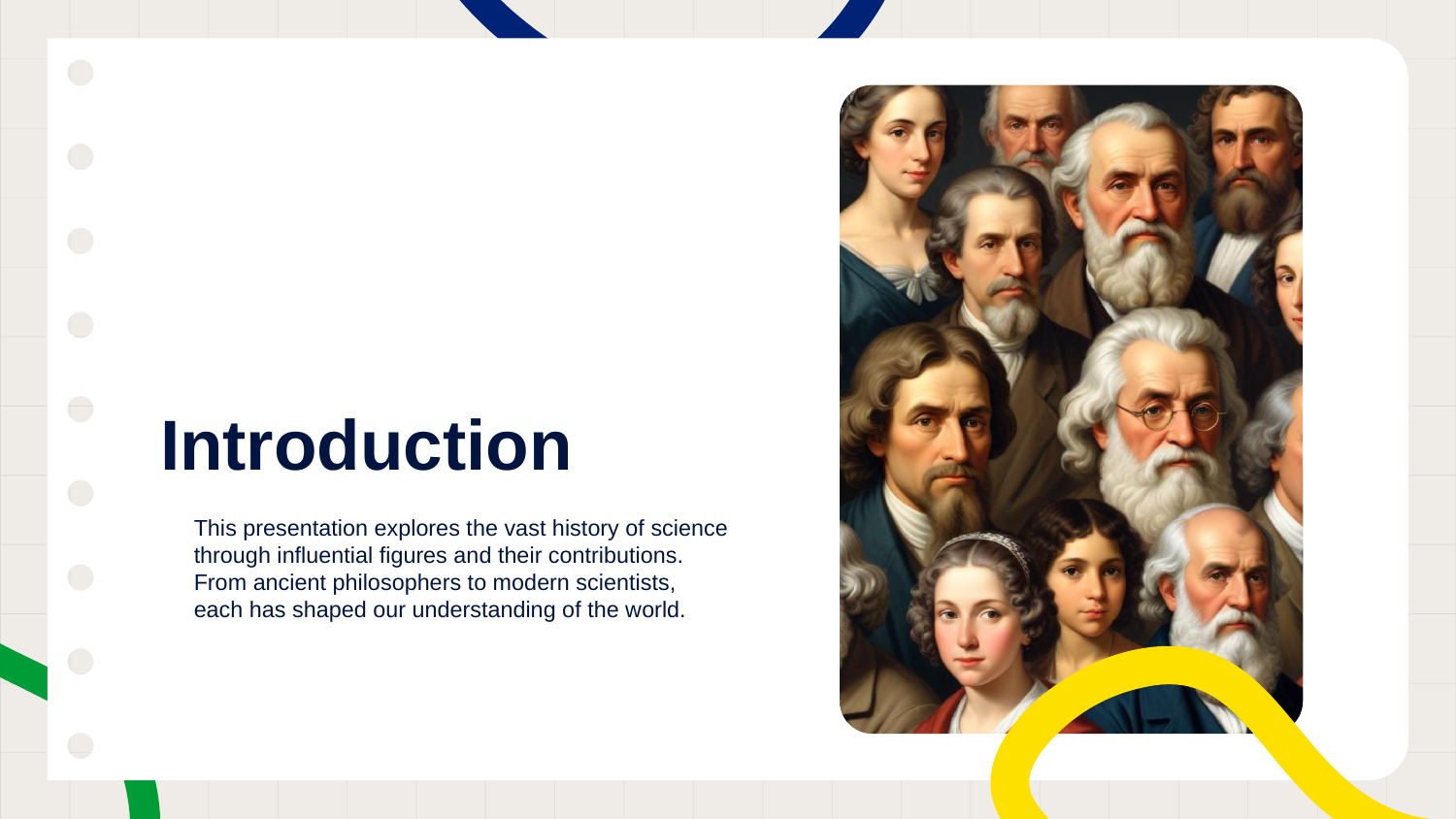

# Introduction

This presentation explores the vast history of science through influential figures and their contributions. From ancient philosophers to modern scientists, each has shaped our understanding of the world.